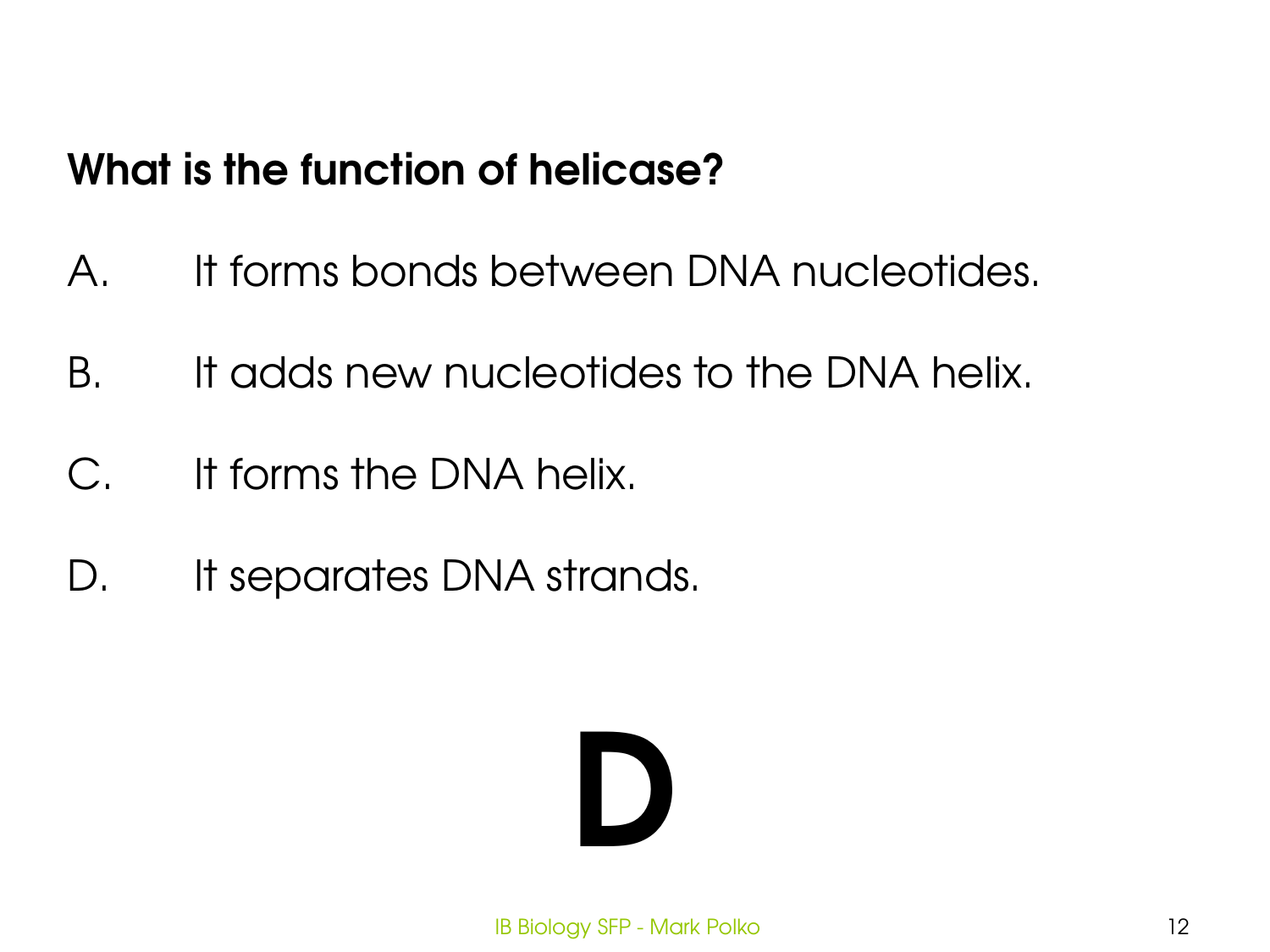

What is the function of helicase?

A.	It forms bonds between DNA nucleotides.

B.	It adds new nucleotides to the DNA helix.

C.	It forms the DNA helix.

D.	It separates DNA strands.

D
12
IB Biology SFP - Mark Polko